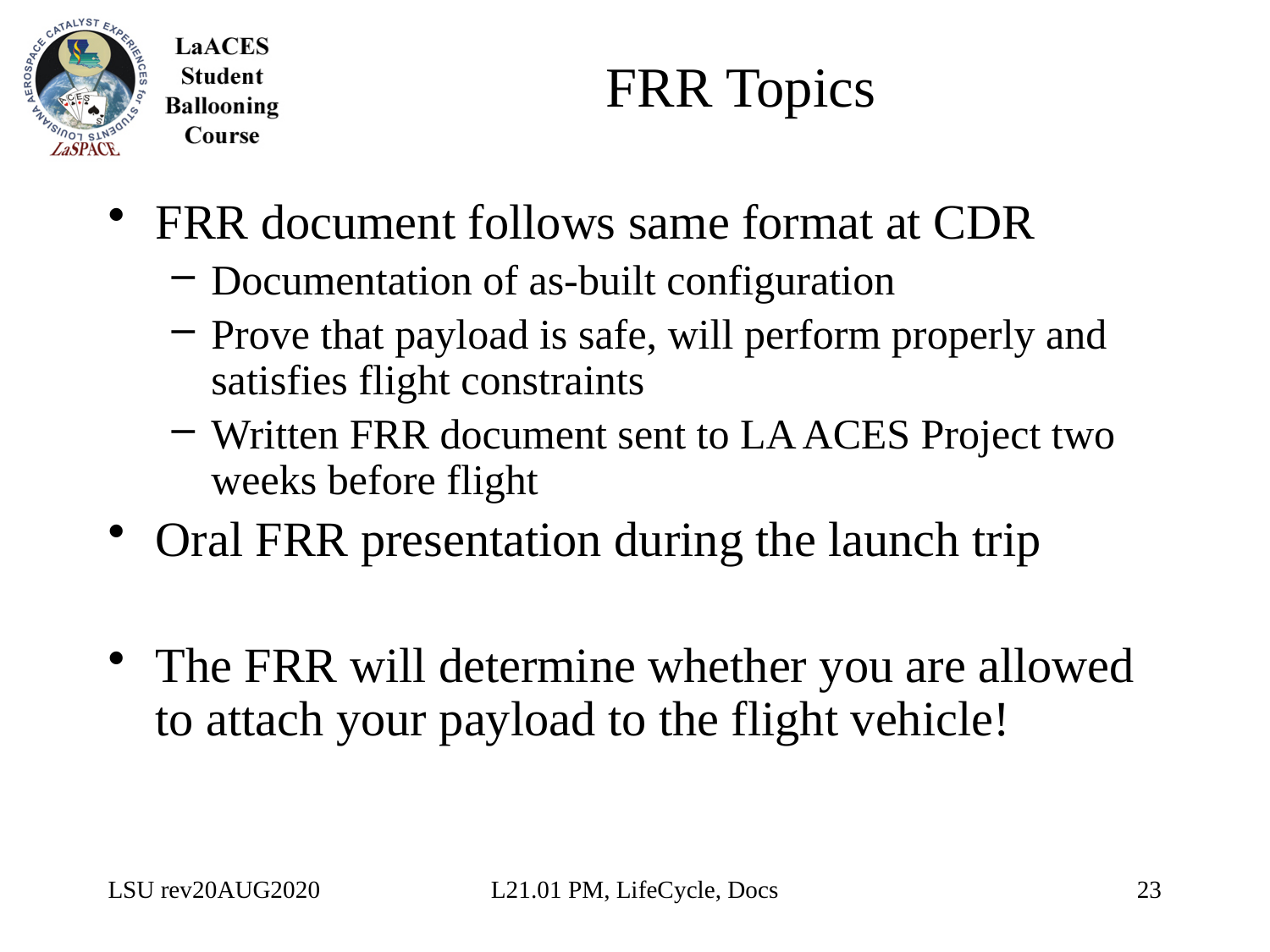

# FRR Topics
FRR document follows same format at CDR
Documentation of as-built configuration
Prove that payload is safe, will perform properly and satisfies flight constraints
Written FRR document sent to LA ACES Project two weeks before flight
Oral FRR presentation during the launch trip

The FRR will determine whether you are allowed to attach your payload to the flight vehicle!
LSU rev20AUG2020
L21.01 PM, LifeCycle, Docs
23